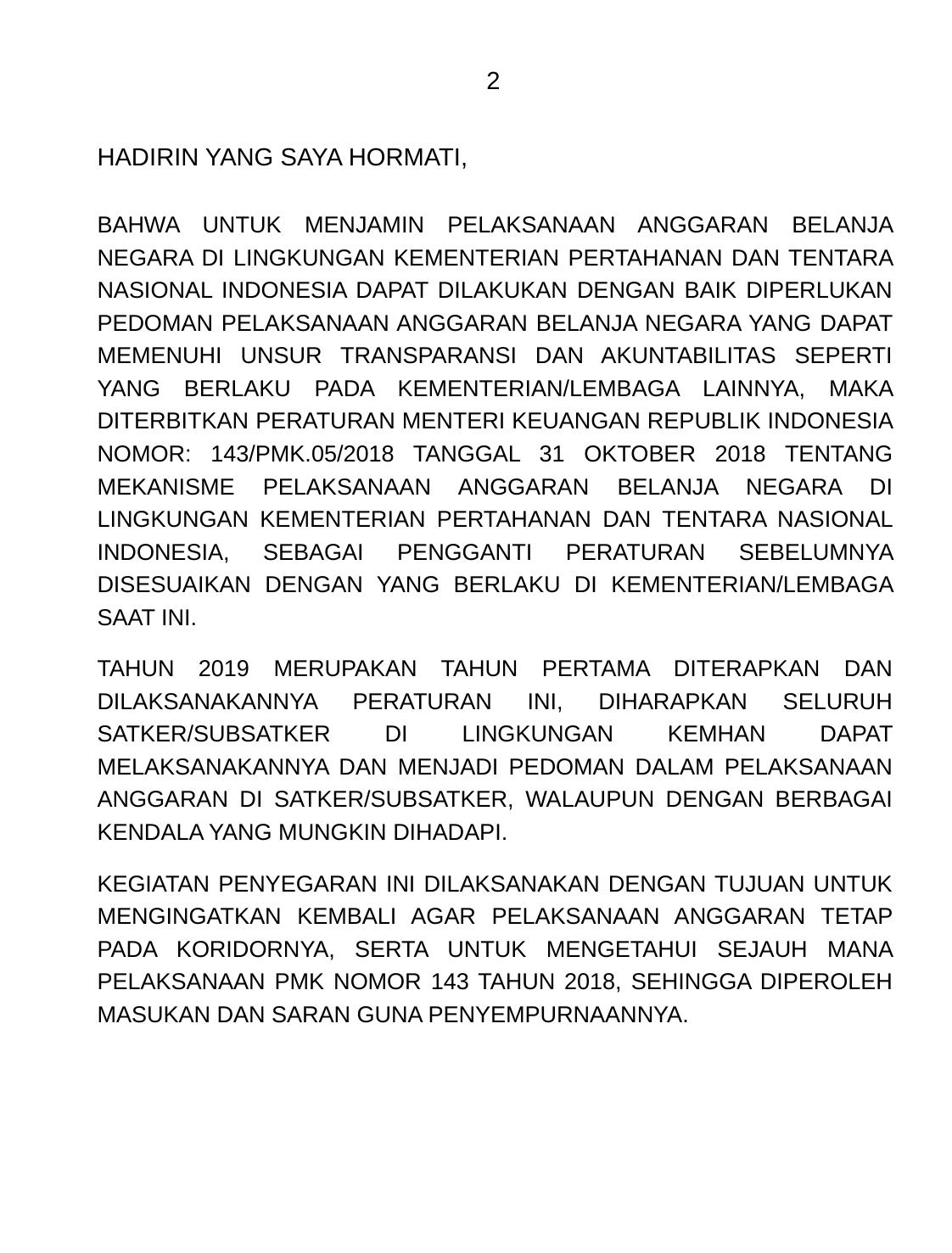

2
HADIRIN YANG SAYA HORMATI,
BAHWA UNTUK MENJAMIN PELAKSANAAN ANGGARAN BELANJA NEGARA DI LINGKUNGAN KEMENTERIAN PERTAHANAN DAN TENTARA NASIONAL INDONESIA DAPAT DILAKUKAN DENGAN BAIK DIPERLUKAN PEDOMAN PELAKSANAAN ANGGARAN BELANJA NEGARA YANG DAPAT MEMENUHI UNSUR TRANSPARANSI DAN AKUNTABILITAS SEPERTI YANG BERLAKU PADA KEMENTERIAN/LEMBAGA LAINNYA, MAKA DITERBITKAN PERATURAN MENTERI KEUANGAN REPUBLIK INDONESIA NOMOR: 143/PMK.05/2018 TANGGAL 31 OKTOBER 2018 TENTANG MEKANISME PELAKSANAAN ANGGARAN BELANJA NEGARA DI LINGKUNGAN KEMENTERIAN PERTAHANAN DAN TENTARA NASIONAL INDONESIA, SEBAGAI PENGGANTI PERATURAN SEBELUMNYA DISESUAIKAN DENGAN YANG BERLAKU DI KEMENTERIAN/LEMBAGA SAAT INI.
TAHUN 2019 MERUPAKAN TAHUN PERTAMA DITERAPKAN DAN DILAKSANAKANNYA PERATURAN INI, DIHARAPKAN SELURUH SATKER/SUBSATKER DI LINGKUNGAN KEMHAN DAPAT MELAKSANAKANNYA DAN MENJADI PEDOMAN DALAM PELAKSANAAN ANGGARAN DI SATKER/SUBSATKER, WALAUPUN DENGAN BERBAGAI KENDALA YANG MUNGKIN DIHADAPI.
KEGIATAN PENYEGARAN INI DILAKSANAKAN DENGAN TUJUAN UNTUK MENGINGATKAN KEMBALI AGAR PELAKSANAAN ANGGARAN TETAP PADA KORIDORNYA, SERTA UNTUK MENGETAHUI SEJAUH MANA PELAKSANAAN PMK NOMOR 143 TAHUN 2018, SEHINGGA DIPEROLEH MASUKAN DAN SARAN GUNA PENYEMPURNAANNYA.